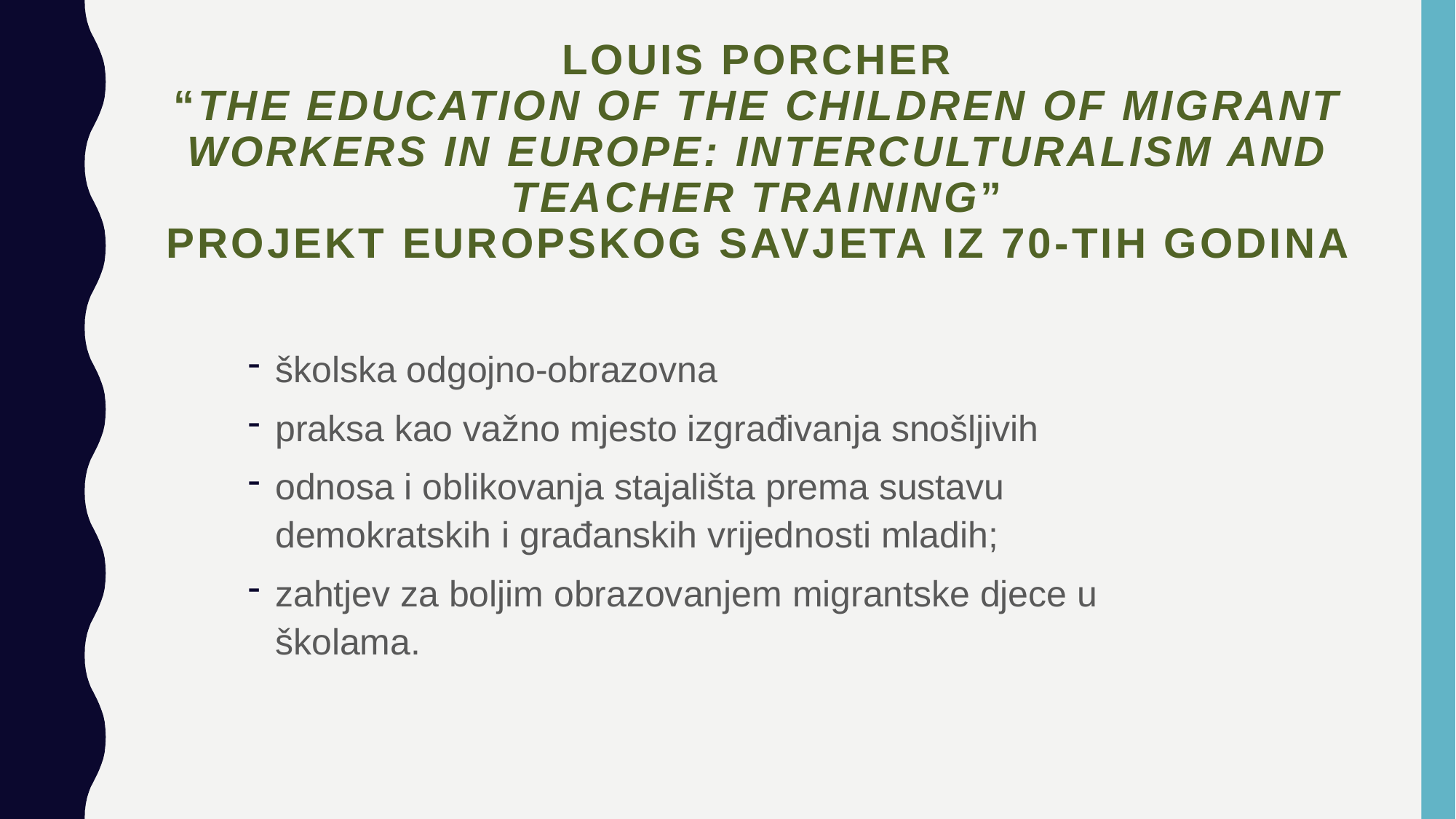

# Louis Porcher “The education of the children of migrant workers in Europe: Interculturalism and teacher training” projekt Europskog savjeta iz 70-tih godina
školska odgojno-obrazovna
praksa kao važno mjesto izgrađivanja snošljivih
odnosa i oblikovanja stajališta prema sustavu demokratskih i građanskih vrijednosti mladih;
zahtjev za boljim obrazovanjem migrantske djece u školama.